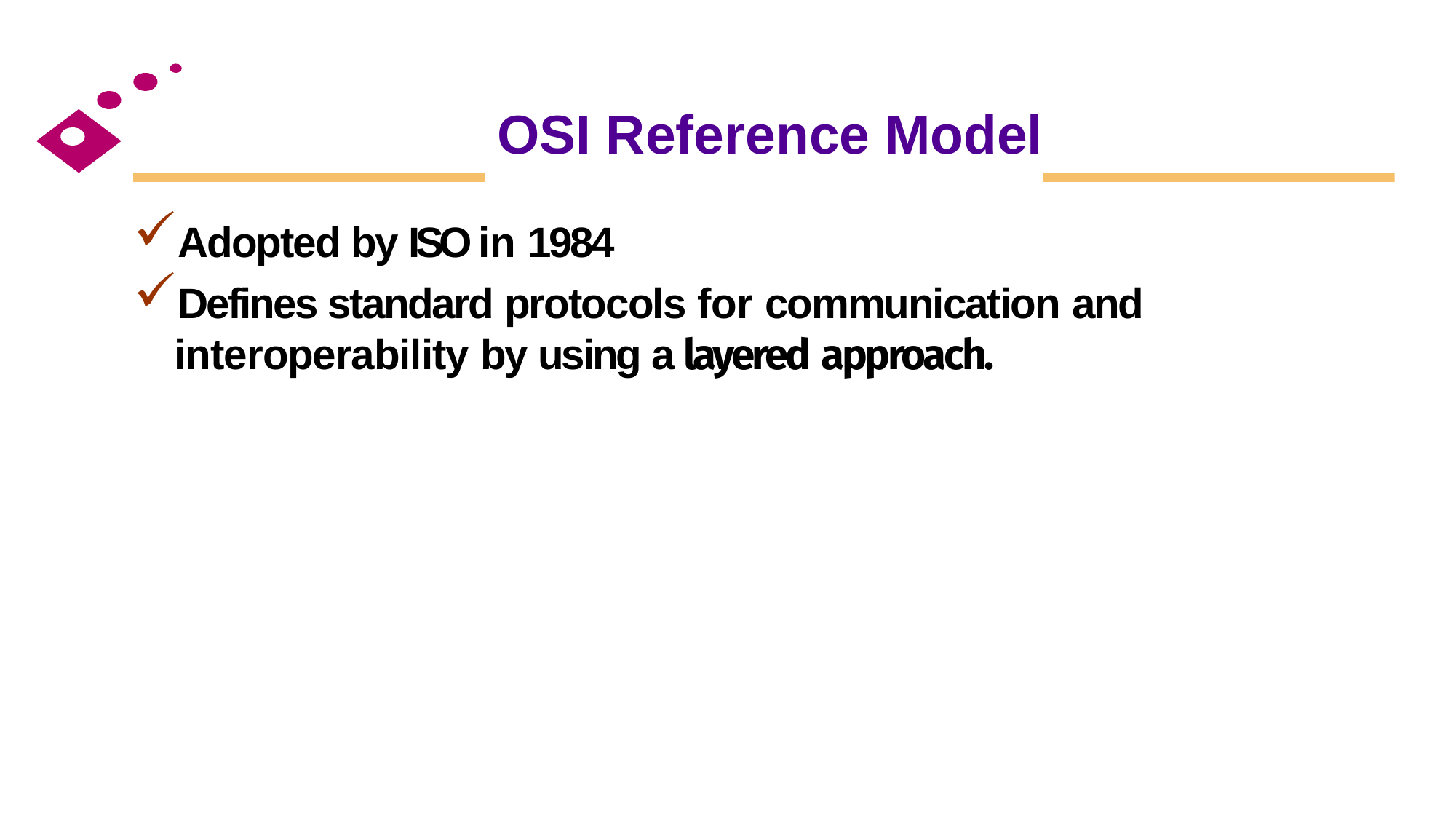

# OSI Reference Model
Adopted by ISO in 1984
Defines standard protocols for communication and  interoperability by using a layered approach.